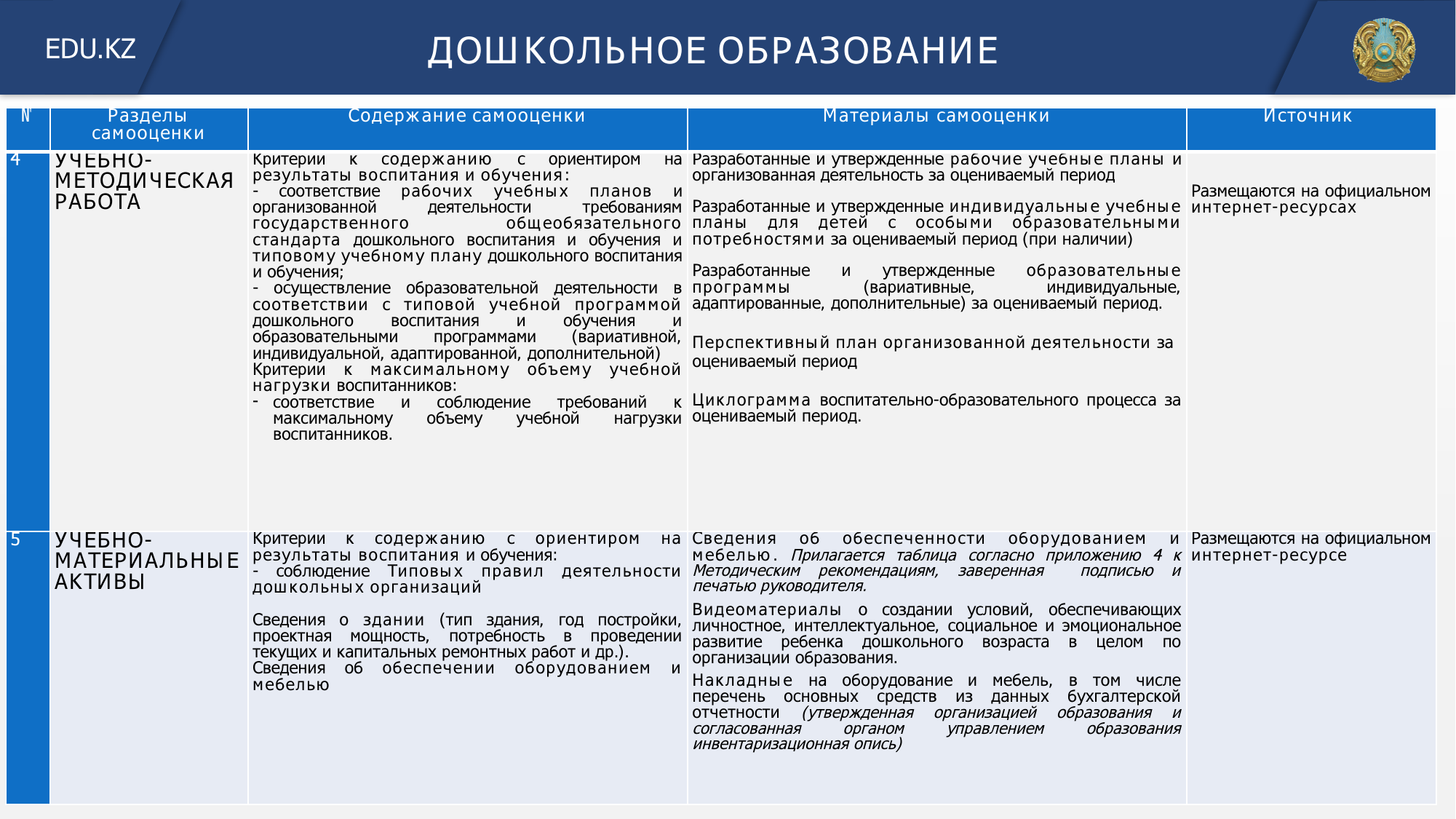

ДОШКОЛЬНОЕ ОБРАЗОВАНИЕ
| № | Разделы самооценки | Содержание самооценки | Материалы самооценки | Источник |
| --- | --- | --- | --- | --- |
| 4 | УЧЕБНО-МЕТОДИЧЕСКАЯ РАБОТА | Критерии к содержанию с ориентиром на результаты воспитания и обучения: - соответствие рабочих учебных планов и организованной деятельности требованиям государственного общеобязательного стандарта дошкольного воспитания и обучения и типовому учебному плану дошкольного воспитания и обучения; - осуществление образовательной деятельности в соответствии с типовой учебной программой дошкольного воспитания и обучения и образовательными программами (вариативной, индивидуальной, адаптированной, дополнительной) Критерии к максимальному объему учебной нагрузки воспитанников: соответствие и соблюдение требований к максимальному объему учебной нагрузки воспитанников. | Разработанные и утвержденные рабочие учебные планы и организованная деятельность за оцениваемый период Разработанные и утвержденные индивидуальные учебные планы для детей с особыми образовательными потребностями за оцениваемый период (при наличии) Разработанные и утвержденные образовательные программы (вариативные, индивидуальные, адаптированные, дополнительные) за оцениваемый период. Перспективный план организованной деятельности за оцениваемый период   Циклограмма воспитательно-образовательного процесса за оцениваемый период. | Размещаются на официальном интернет-ресурсах |
| 5 | УЧЕБНО-МАТЕРИАЛЬНЫЕ АКТИВЫ | Критерии к содержанию с ориентиром на результаты воспитания и обучения: - соблюдение Типовых правил деятельности дошкольных организаций Сведения о здании (тип здания, год постройки, проектная мощность, потребность в проведении текущих и капитальных ремонтных работ и др.). Сведения об обеспечении оборудованием и мебелью | Сведения об обеспеченности оборудованием и мебелью. Прилагается таблица согласно приложению 4 к Методическим рекомендациям, заверенная подписью и печатью руководителя. Видеоматериалы о создании условий, обеспечивающих личностное, интеллектуальное, социальное и эмоциональное развитие ребенка дошкольного возраста в целом по организации образования. Накладные на оборудование и мебель, в том числе перечень основных средств из данных бухгалтерской отчетности (утвержденная организацией образования и согласованная органом управлением образования инвентаризационная опись) | Размещаются на официальном интернет-ресурсе |